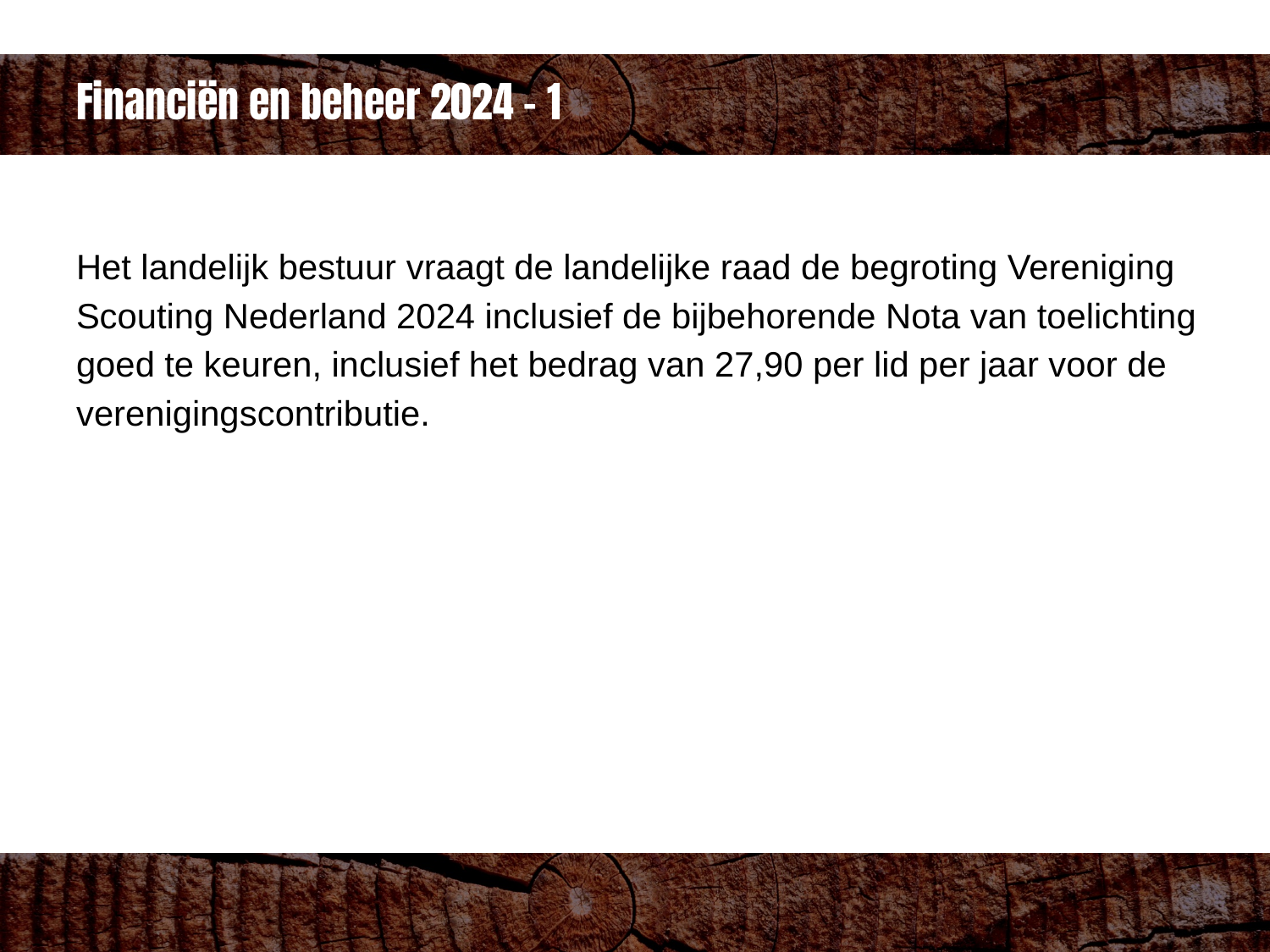

# Financiën en beheer 2024 - 1

Het landelijk bestuur vraagt de landelijke raad de begroting Vereniging Scouting Nederland 2024 inclusief de bijbehorende Nota van toelichting goed te keuren, inclusief het bedrag van 27,90 per lid per jaar voor de verenigingscontributie.